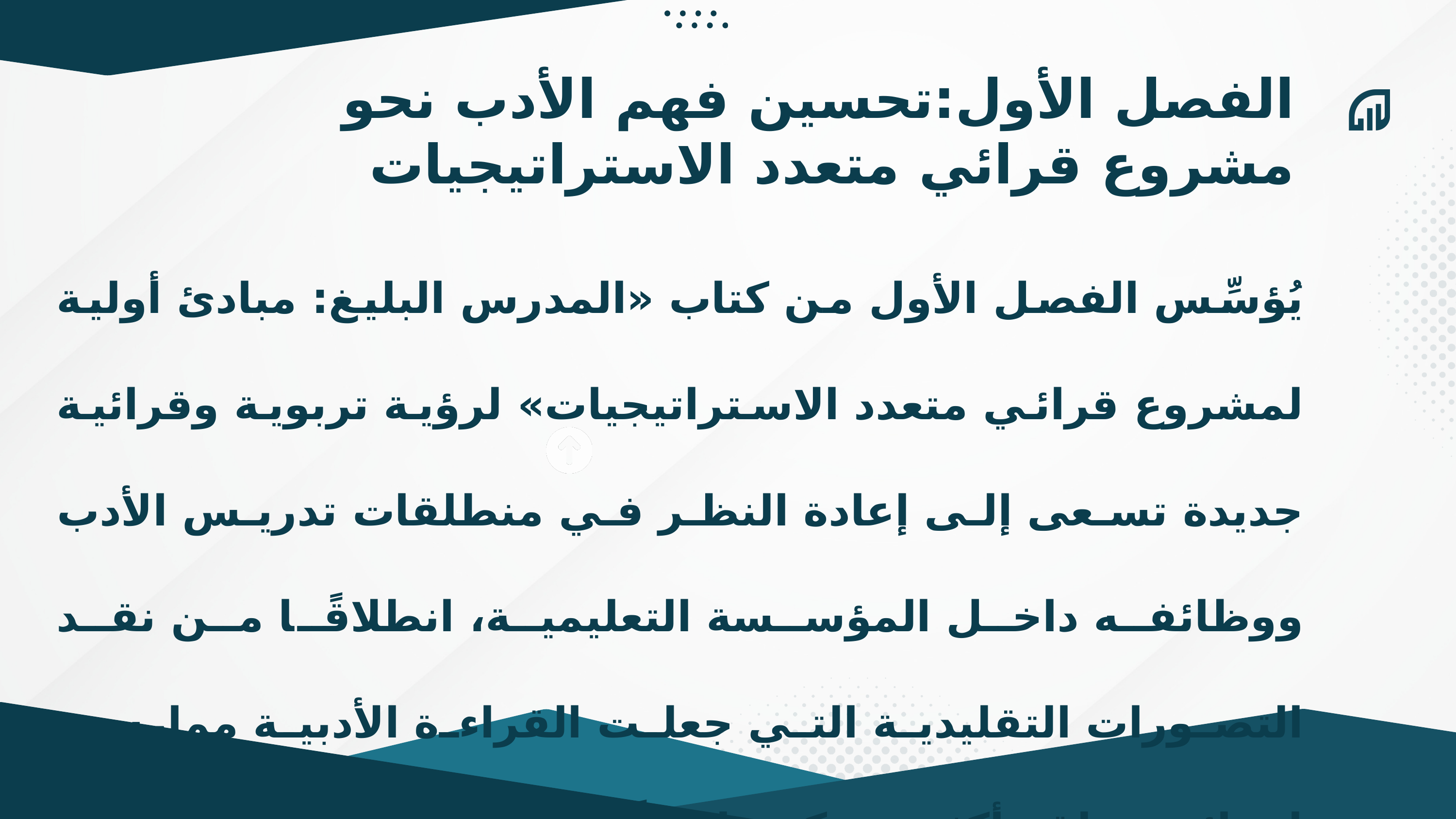

الفصل الأول:تحسين فهم الأدب نحو مشروع قرائي متعدد الاستراتيجيات

يُؤسِّس الفصل الأول من كتاب «المدرس البليغ: مبادئ أولية لمشروع قرائي متعدد الاستراتيجيات» لرؤية تربوية وقرائية جديدة تسعى إلى إعادة النظر في منطلقات تدريس الأدب ووظائفه داخل المؤسسة التعليمية، انطلاقًا من نقد التصورات التقليدية التي جعلت القراءة الأدبية ممارسة إجرائية مغلقة أكثر من كونها فعلًا تأويليًّا منتجًا للمعنى.